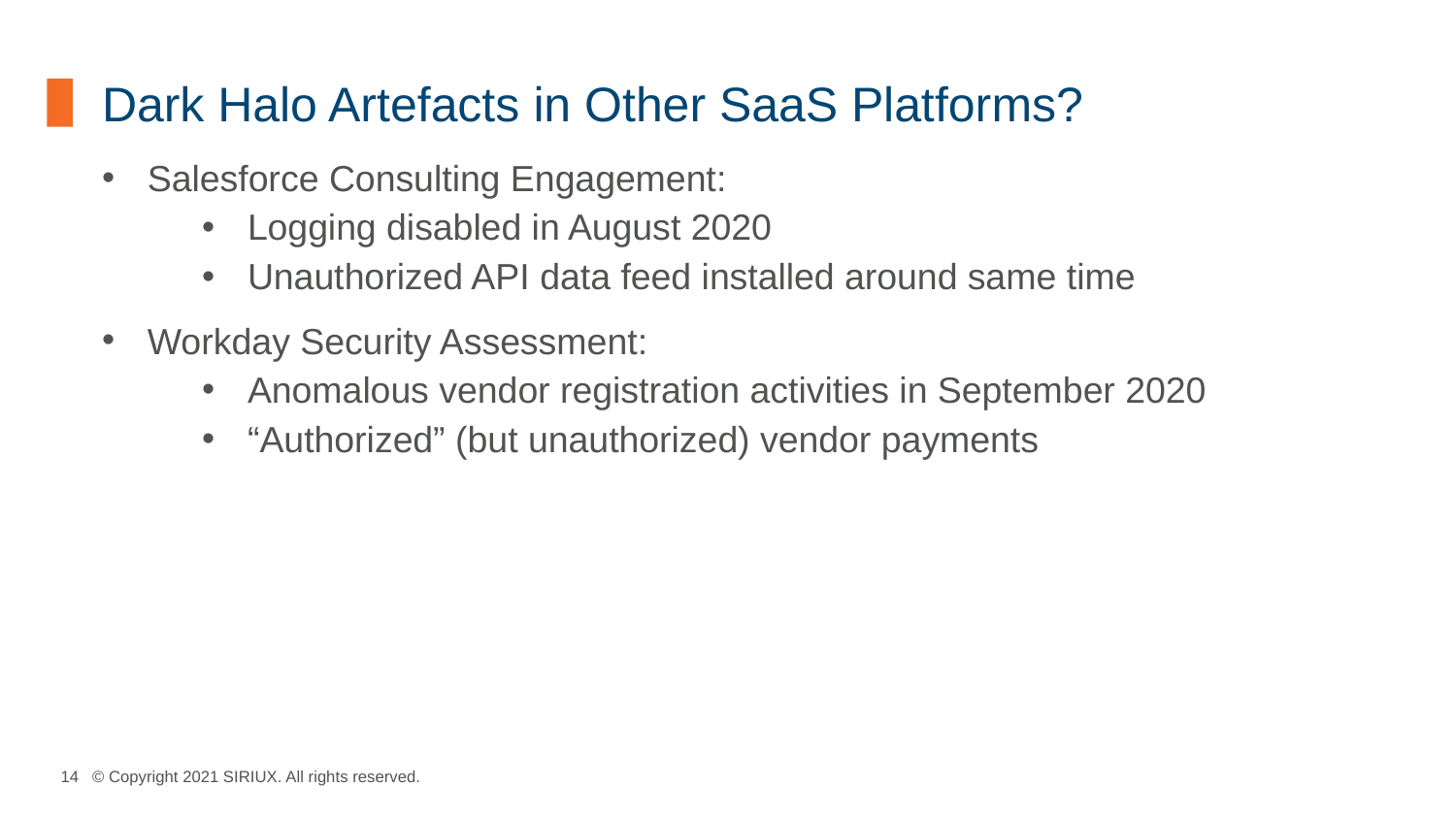

Dark Halo Artefacts in Other SaaS Platforms?
Salesforce Consulting Engagement:
Logging disabled in August 2020
Unauthorized API data feed installed around same time
Workday Security Assessment:
Anomalous vendor registration activities in September 2020
“Authorized” (but unauthorized) vendor payments